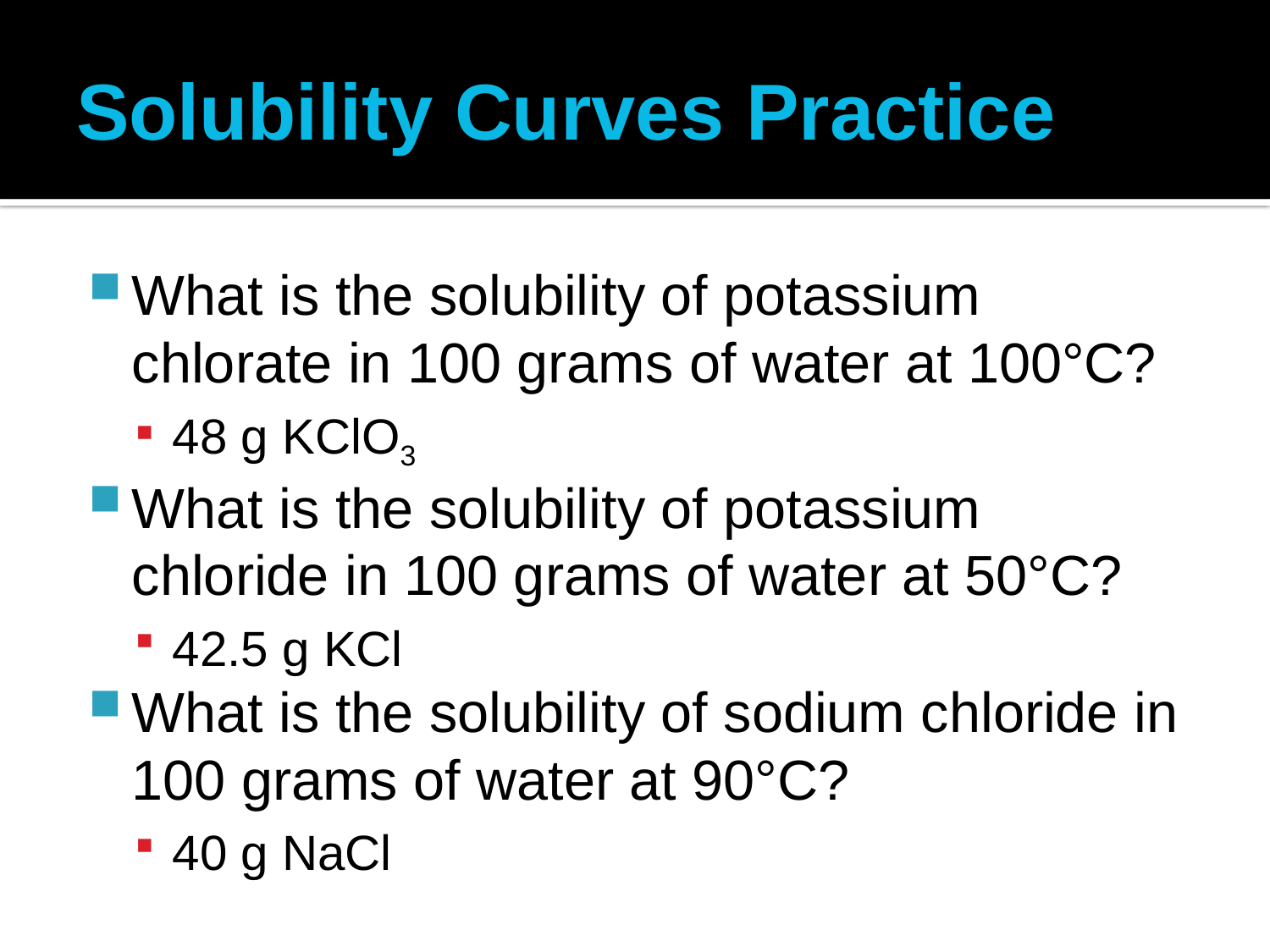

# Solubility Curves Practice
What is the solubility of potassium chlorate in 100 grams of water at 100°C?
48 g KClO3
What is the solubility of potassium chloride in 100 grams of water at 50°C?
42.5 g KCl
What is the solubility of sodium chloride in 100 grams of water at 90°C?
40 g NaCl